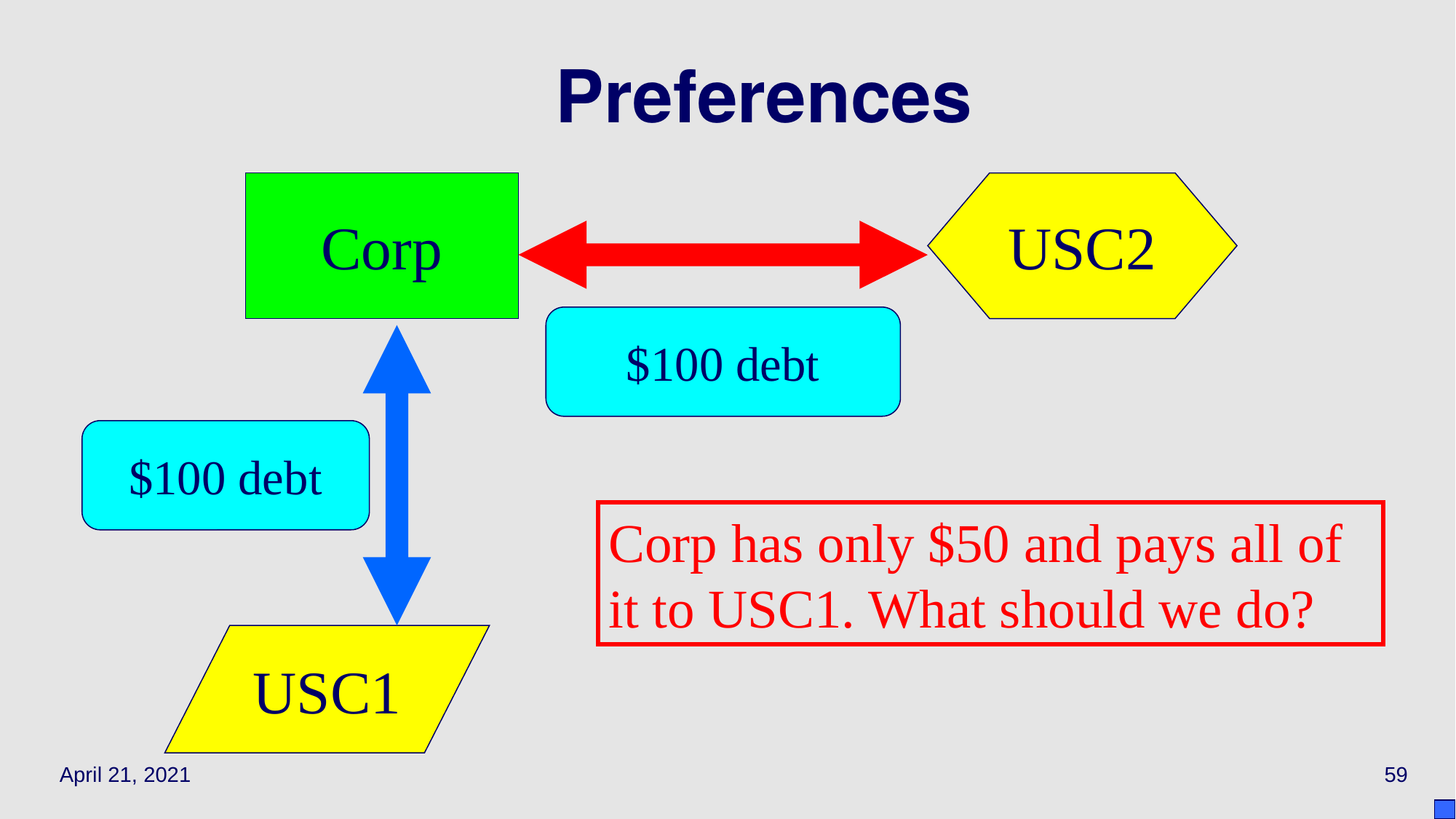

# Preferences
Corp
USC2

$100 debt

$100 debt
Corp has only $50 and pays all of it to USC1. What should we do?
USC1
April 21, 2021
59